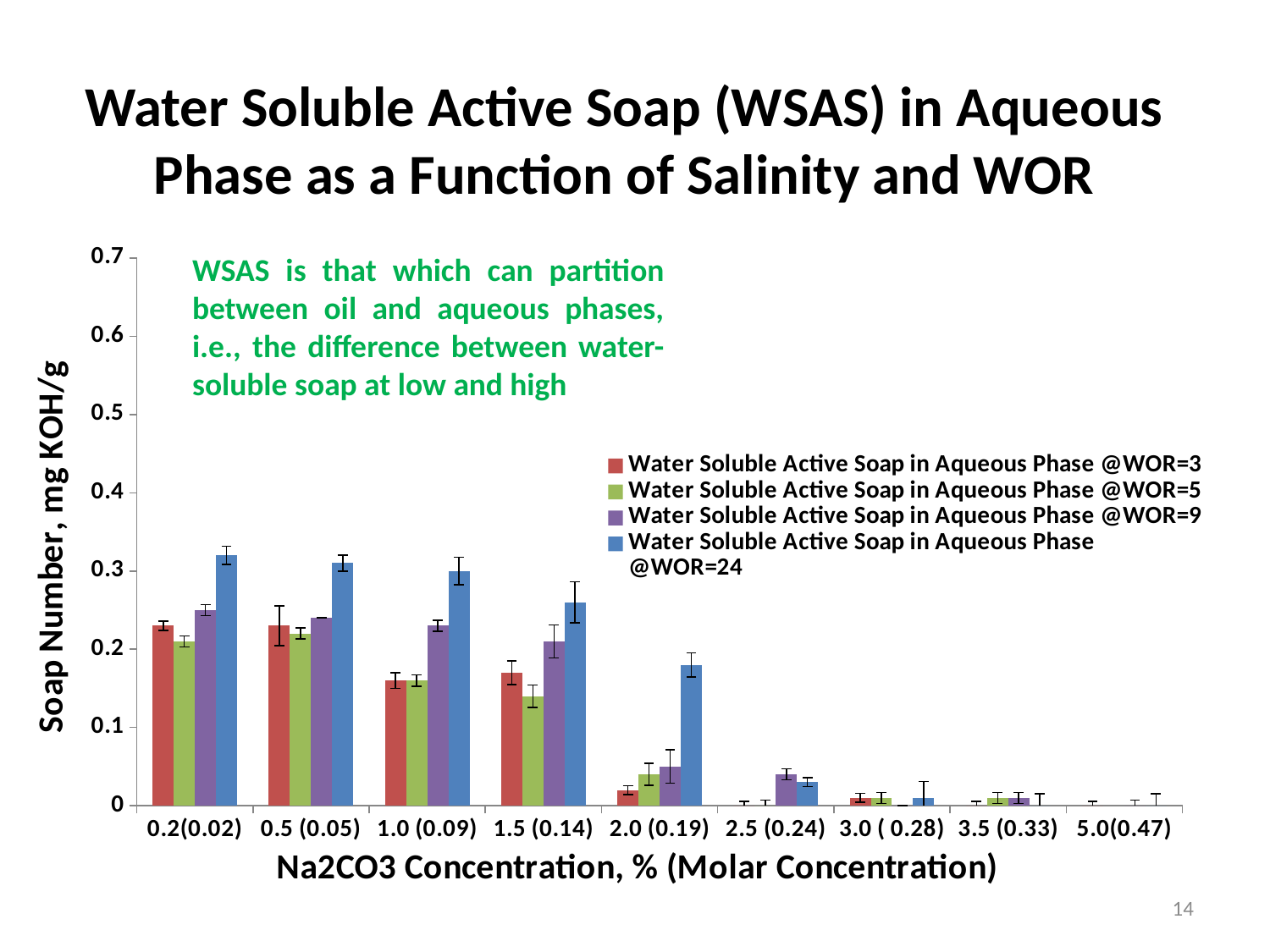

Water Soluble Active Soap (WSAS) in Aqueous Phase as a Function of Salinity and WOR

[unsupported chart]

WSAS is that which can partition between oil and aqueous phases, i.e., the difference between water-soluble soap at low and high
14